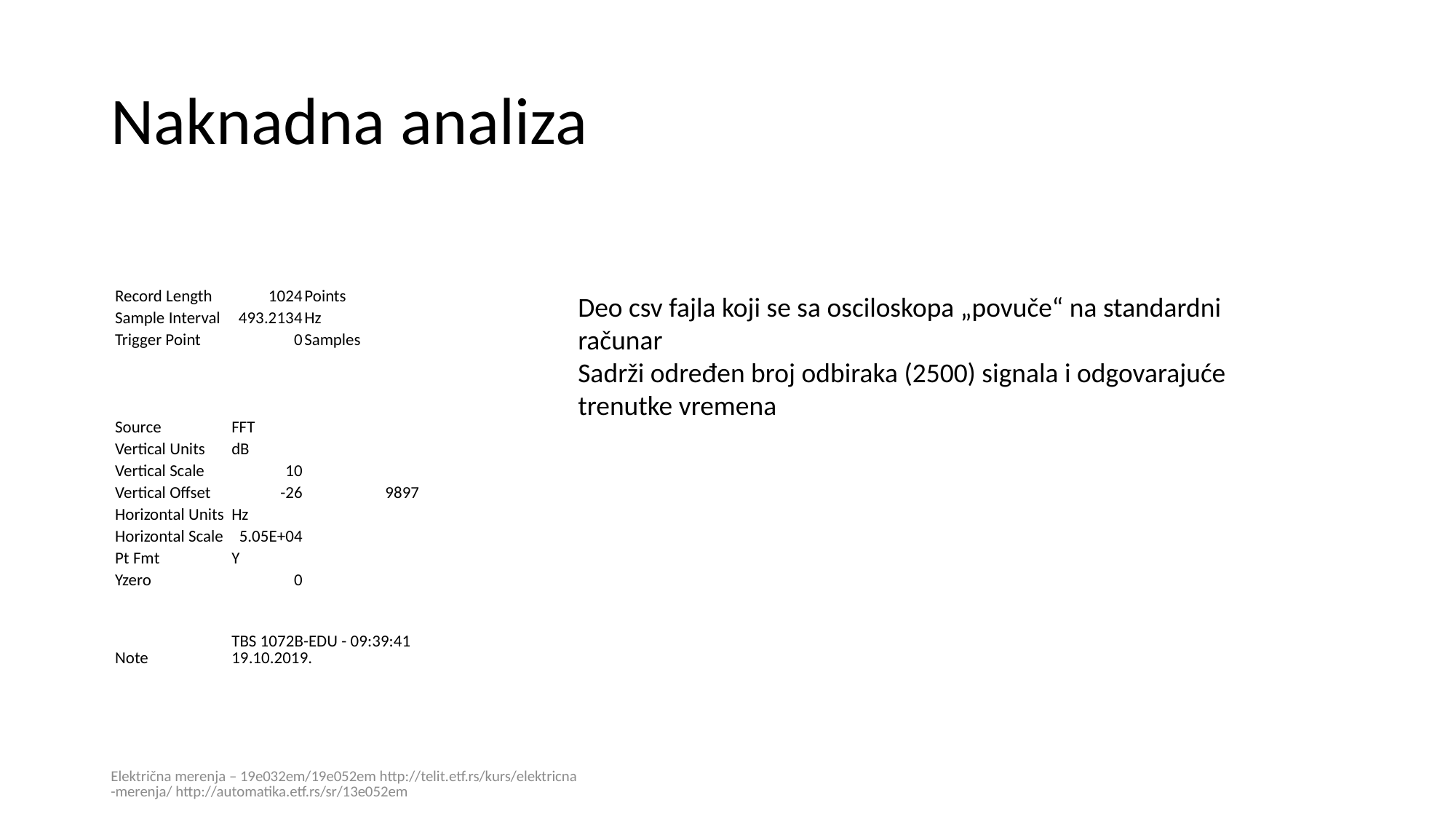

# Naknadna analiza
| Record Length | 1024 | Points |
| --- | --- | --- |
| Sample Interval | 493.2134 | Hz |
| Trigger Point | 0 | Samples |
|  |  |  |
|  |  |  |
|  |  |  |
| Source | FFT |  |
| Vertical Units | dB |  |
| Vertical Scale | 10 |  |
| Vertical Offset | -26 | 9897 |
| Horizontal Units | Hz |  |
| Horizontal Scale | 5.05E+04 |  |
| Pt Fmt | Y |  |
| Yzero | 0 |  |
|  |  |  |
|  |  |  |
| Note | TBS 1072B-EDU - 09:39:41 19.10.2019. |  |
|  |  |  |
|  |  |  |
|  |  |  |
Deo csv fajla koji se sa osciloskopa „povuče“ na standardni računar
Sadrži određen broj odbiraka (2500) signala i odgovarajuće trenutke vremena
Električna merenja – 19e032em/19e052em http://telit.etf.rs/kurs/elektricna-merenja/ http://automatika.etf.rs/sr/13e052em